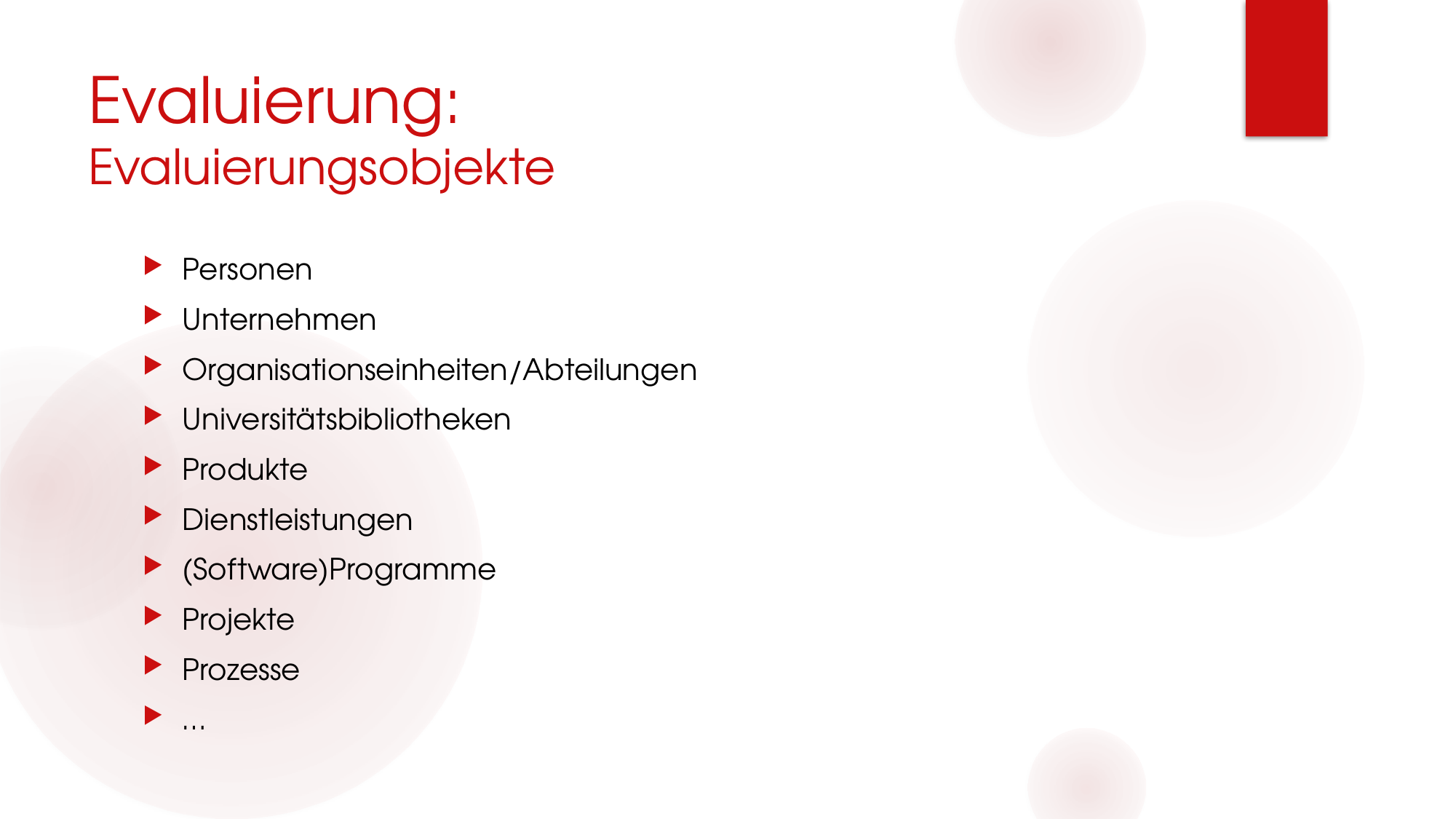

# Evaluierung: Evaluierungsobjekte
Personen
Unternehmen
Organisationseinheiten/Abteilungen
Universitätsbibliotheken
Produkte
Dienstleistungen
(Software)Programme
Projekte
Prozesse
…